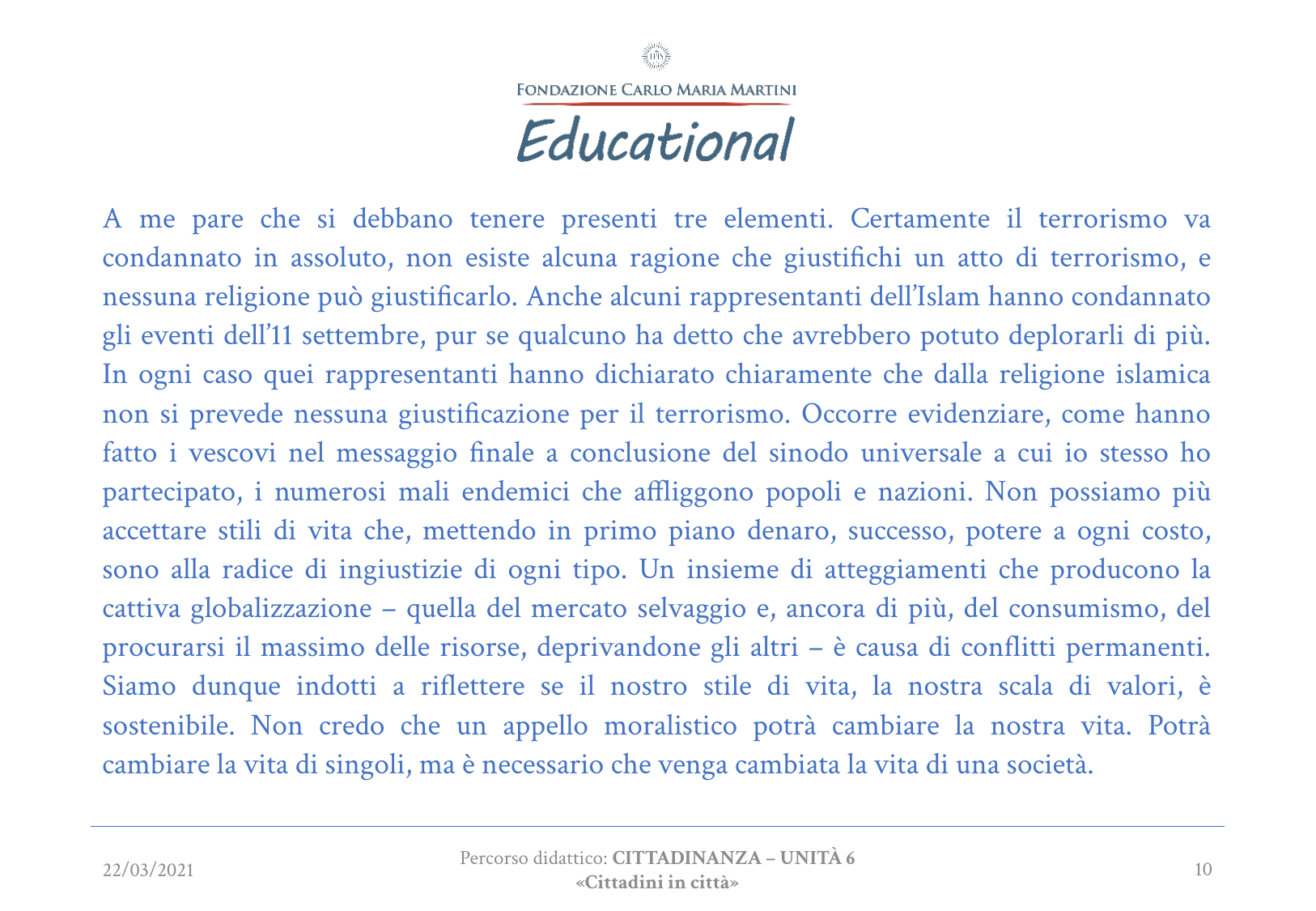

A me pare che si debbano tenere presenti tre elementi. Certamente il terrorismo va condannato in assoluto, non esiste alcuna ragione che giustifichi un atto di terrorismo, e nessuna religione può giustificarlo. Anche alcuni rappresentanti dell’Islam hanno condannato gli eventi dell’11 settembre, pur se qualcuno ha detto che avrebbero potuto deplorarli di più. In ogni caso quei rappresentanti hanno dichiarato chiaramente che dalla religione islamica non si prevede nessuna giustificazione per il terrorismo. Occorre evidenziare, come hanno fatto i vescovi nel messaggio finale a conclusione del sinodo universale a cui io stesso ho partecipato, i numerosi mali endemici che affliggono popoli e nazioni. Non possiamo più accettare stili di vita che, mettendo in primo piano denaro, successo, potere a ogni costo, sono alla radice di ingiustizie di ogni tipo. Un insieme di atteggiamenti che producono la cattiva globalizzazione – quella del mercato selvaggio e, ancora di più, del consumismo, del procurarsi il massimo delle risorse, deprivandone gli altri – è causa di conflitti permanenti. Siamo dunque indotti a riflettere se il nostro stile di vita, la nostra scala di valori, è sostenibile. Non credo che un appello moralistico potrà cambiare la nostra vita. Potrà cambiare la vita di singoli, ma è necessario che venga cambiata la vita di una società.
22/03/2021
Percorso didattico: CITTADINANZA – unità 6 «Cittadini in città»
10